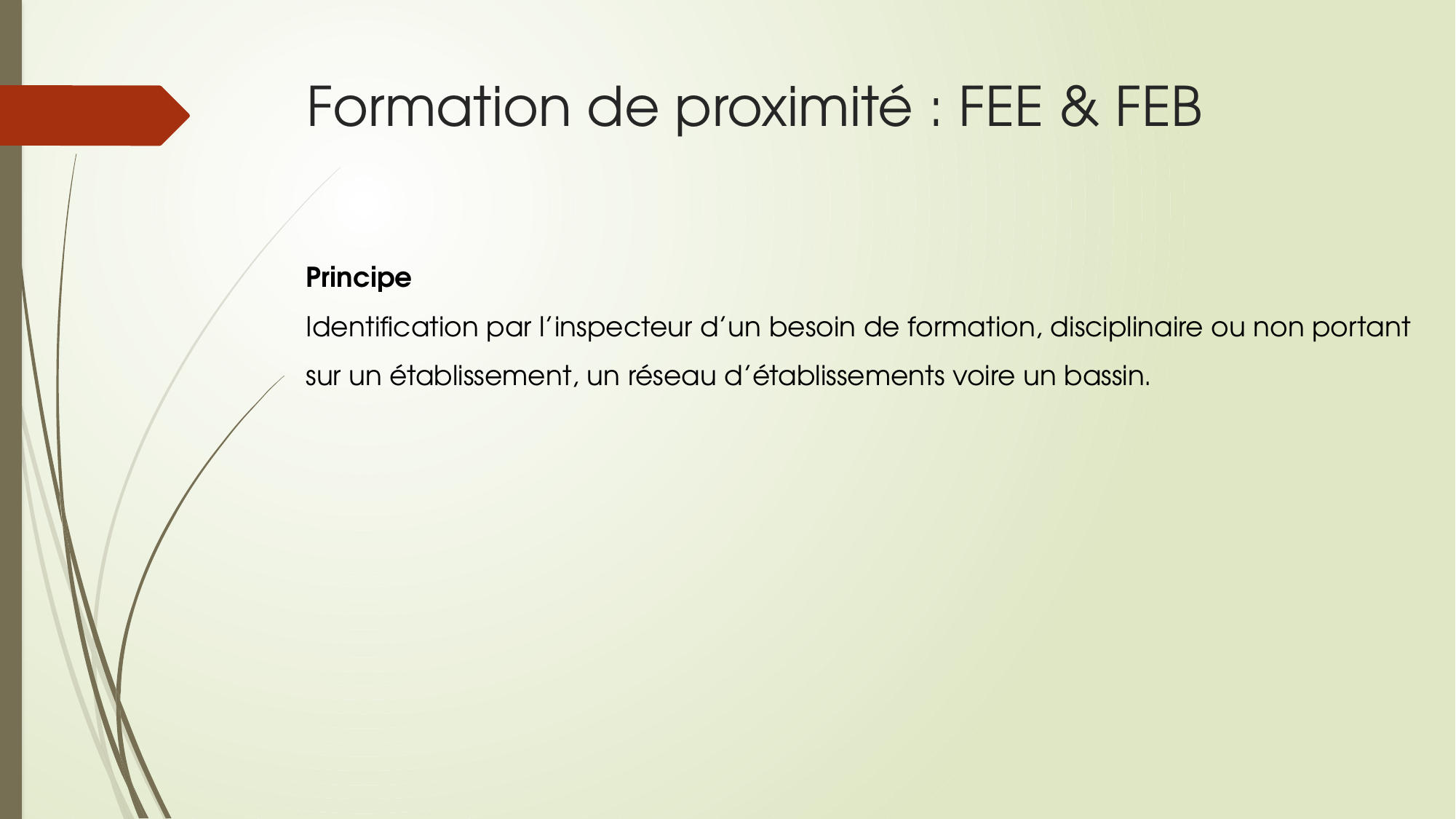

# Formation de proximité : FEE & FEB
Principe
Identification par l’inspecteur d’un besoin de formation, disciplinaire ou non portant sur un établissement, un réseau d’établissements voire un bassin.